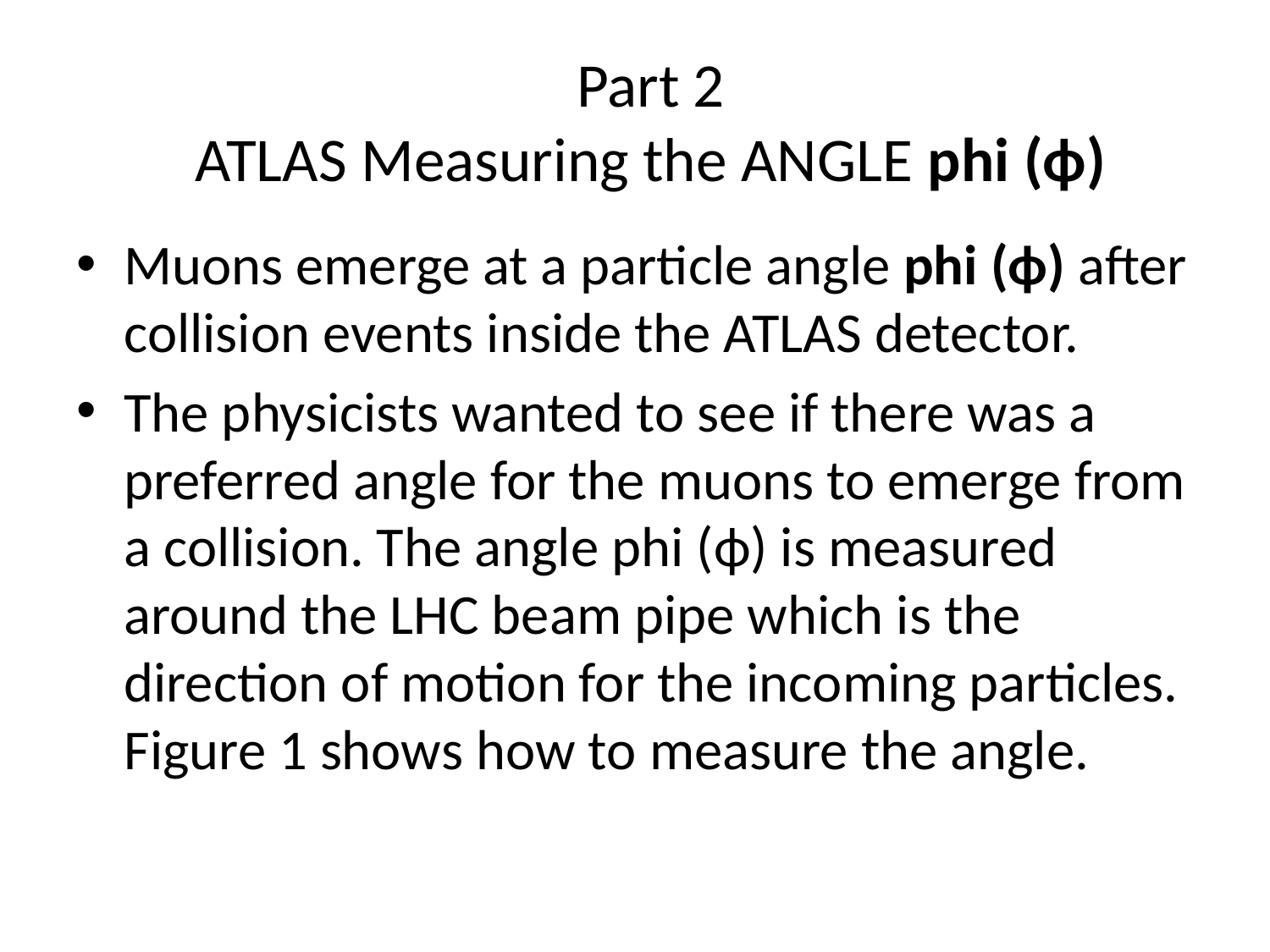

# Part 2 ATLAS Measuring the ANGLE phi (ϕ)
Muons emerge at a particle angle phi (ϕ) after collision events inside the ATLAS detector.
The physicists wanted to see if there was a preferred angle for the muons to emerge from a collision. The angle phi (ϕ) is measured around the LHC beam pipe which is the direction of motion for the incoming particles. Figure 1 shows how to measure the angle.